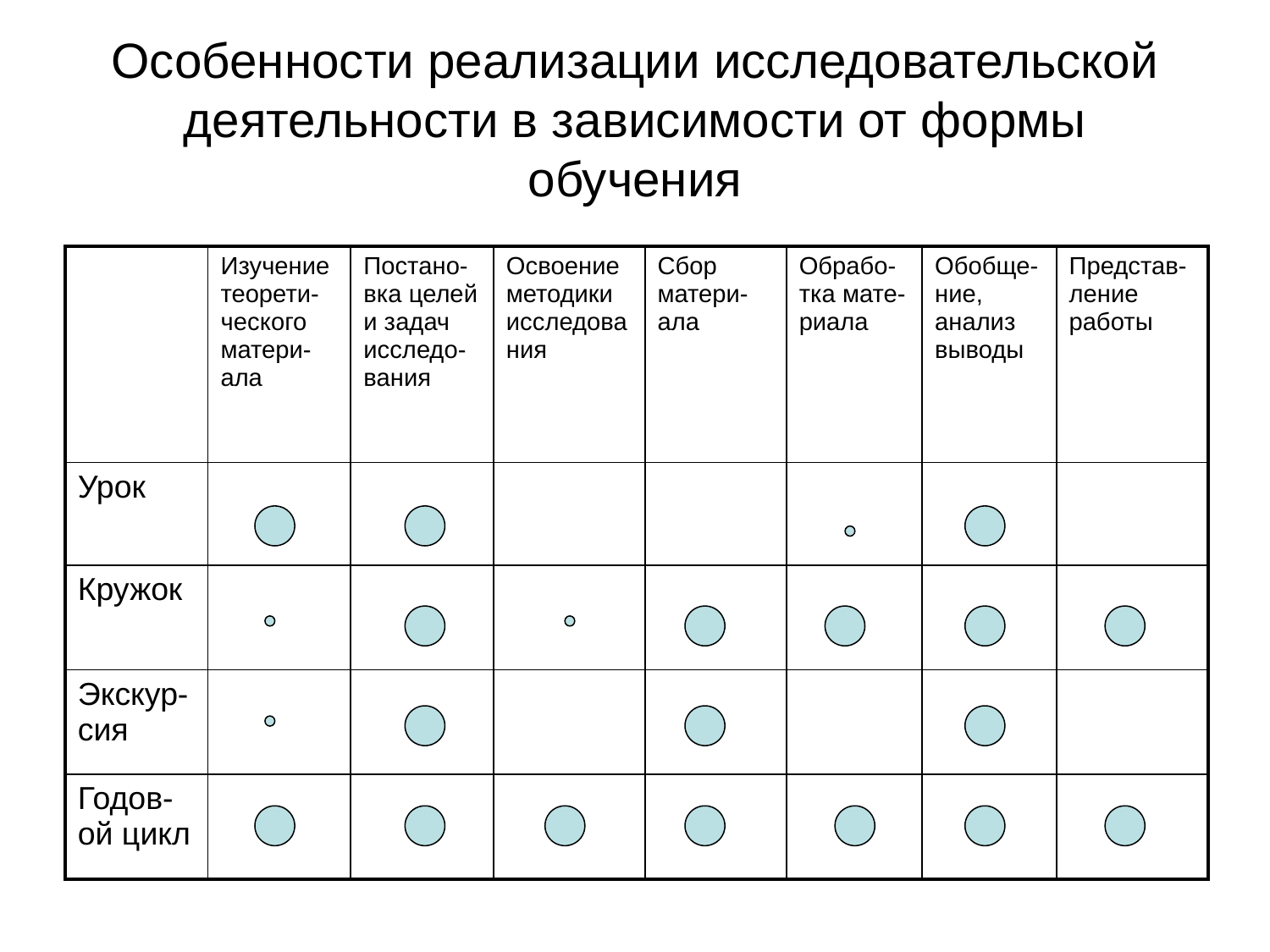

Особенности реализации исследовательской деятельности в зависимости от формы обучения
|  | Изучение теорети-ческого матери-ала | Постано-вка целей и задач исследо-вания | Освоение методики исследования | Сбор матери-ала | Обрабо-тка мате-риала | Обобще-ние, анализ выводы | Представ-ление работы |
| --- | --- | --- | --- | --- | --- | --- | --- |
| Урок |  |  |  |  |  |  |  |
| Кружок |  |  |  |  |  |  |  |
| Экскур-сия |  |  |  |  |  |  |  |
| Годов-ой цикл |  |  |  |  |  |  |  |